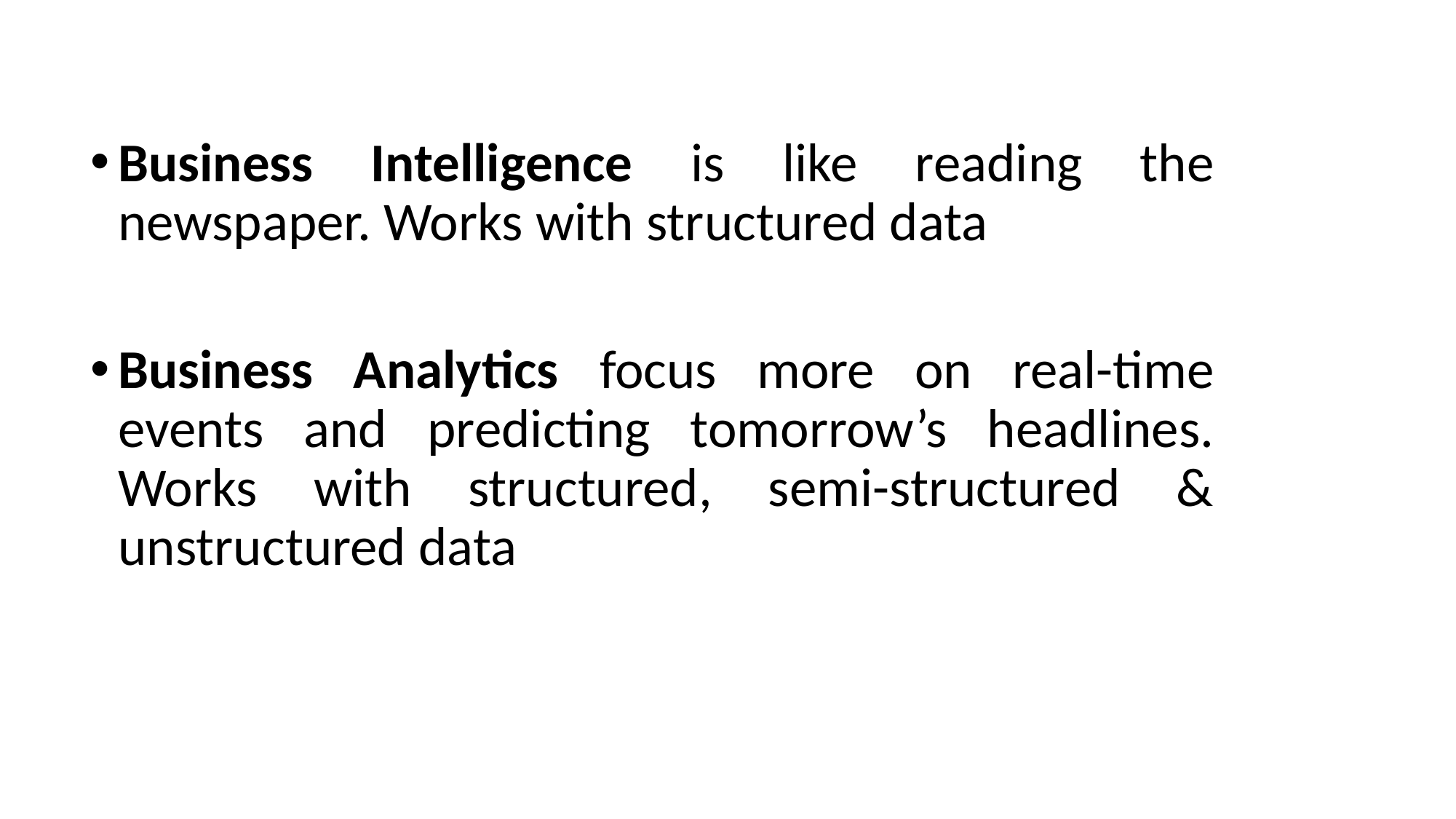

Business Intelligence is like reading the newspaper. Works with structured data

Business Analytics focus more on real-time events and predicting tomorrow’s headlines. Works with structured, semi-structured & unstructured data